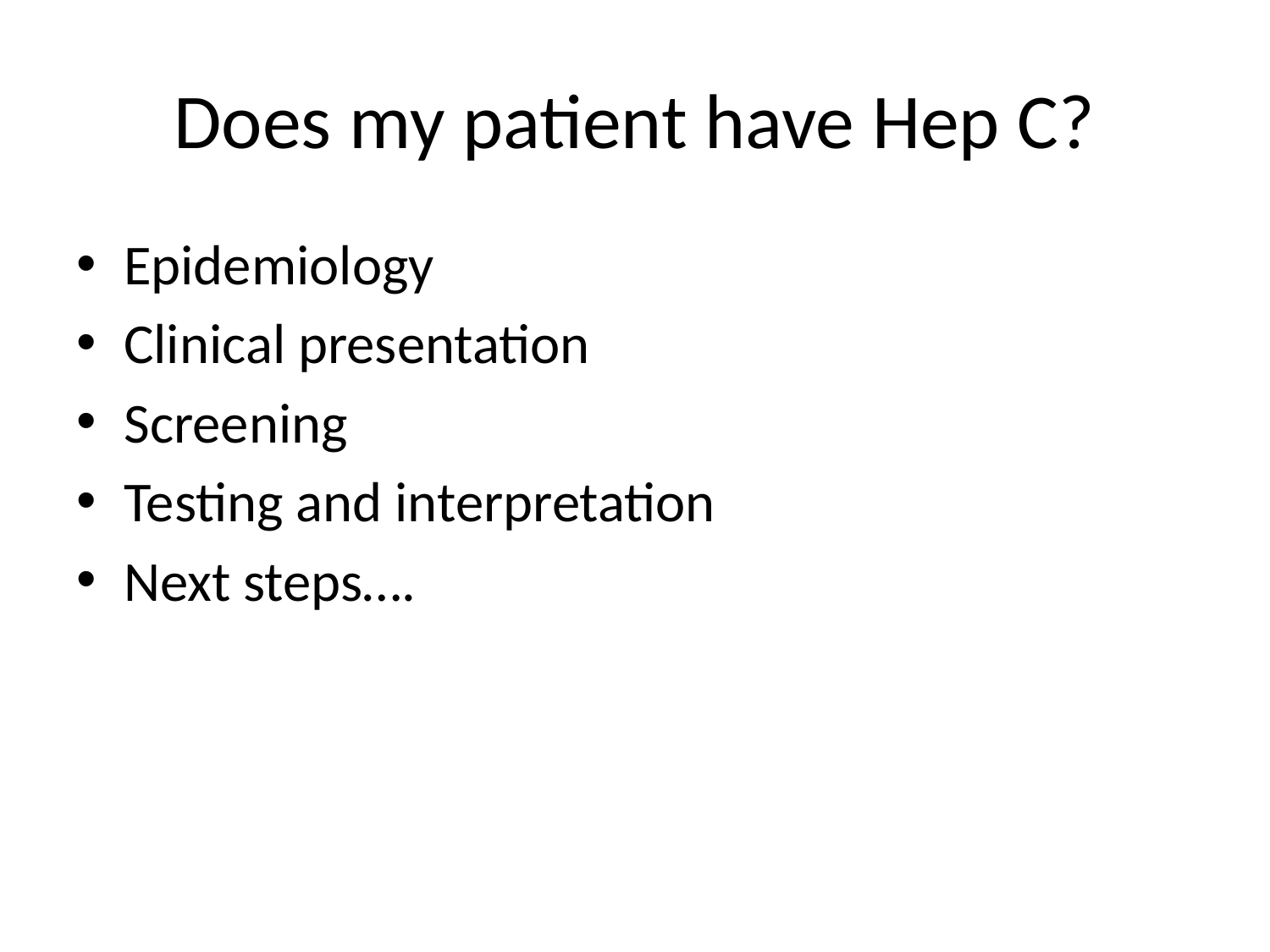

# Does my patient have Hep C?
Epidemiology
Clinical presentation
Screening
Testing and interpretation
Next steps….